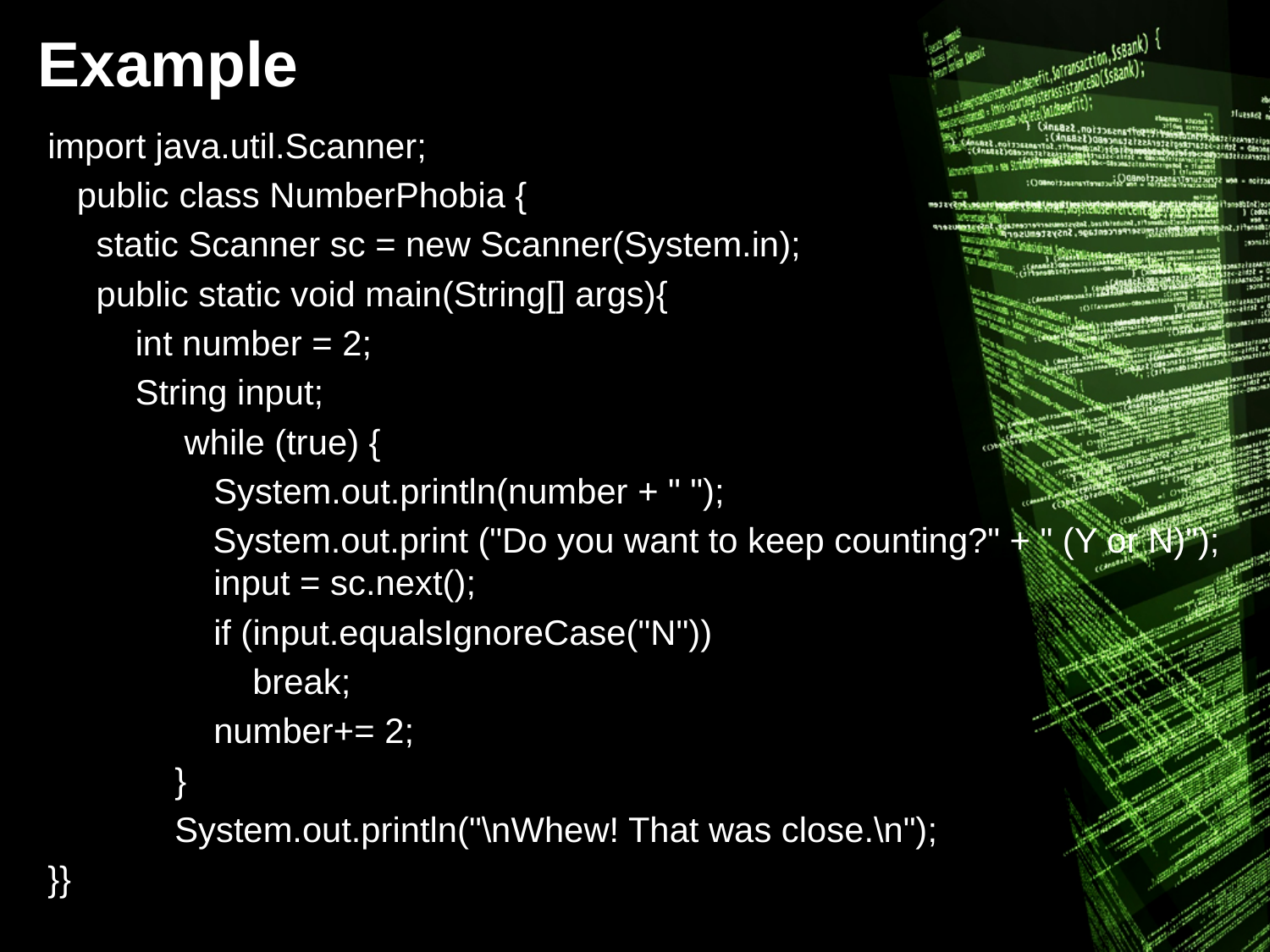

# Example
import java.util.Scanner;
   public class NumberPhobia {
     static Scanner sc = new Scanner(System.in);
     public static void main(String[] args){
         int number = 2;
         String input;
	 while (true) {
	    System.out.println(number + " ");
                 System.out.print ("Do you want to keep counting?" + " (Y or N)"); 	    input = sc.next();
	    if (input.equalsIgnoreCase("N"))
	        break;
	    number+= 2;
	}
	System.out.println("\nWhew! That was close.\n");
}}